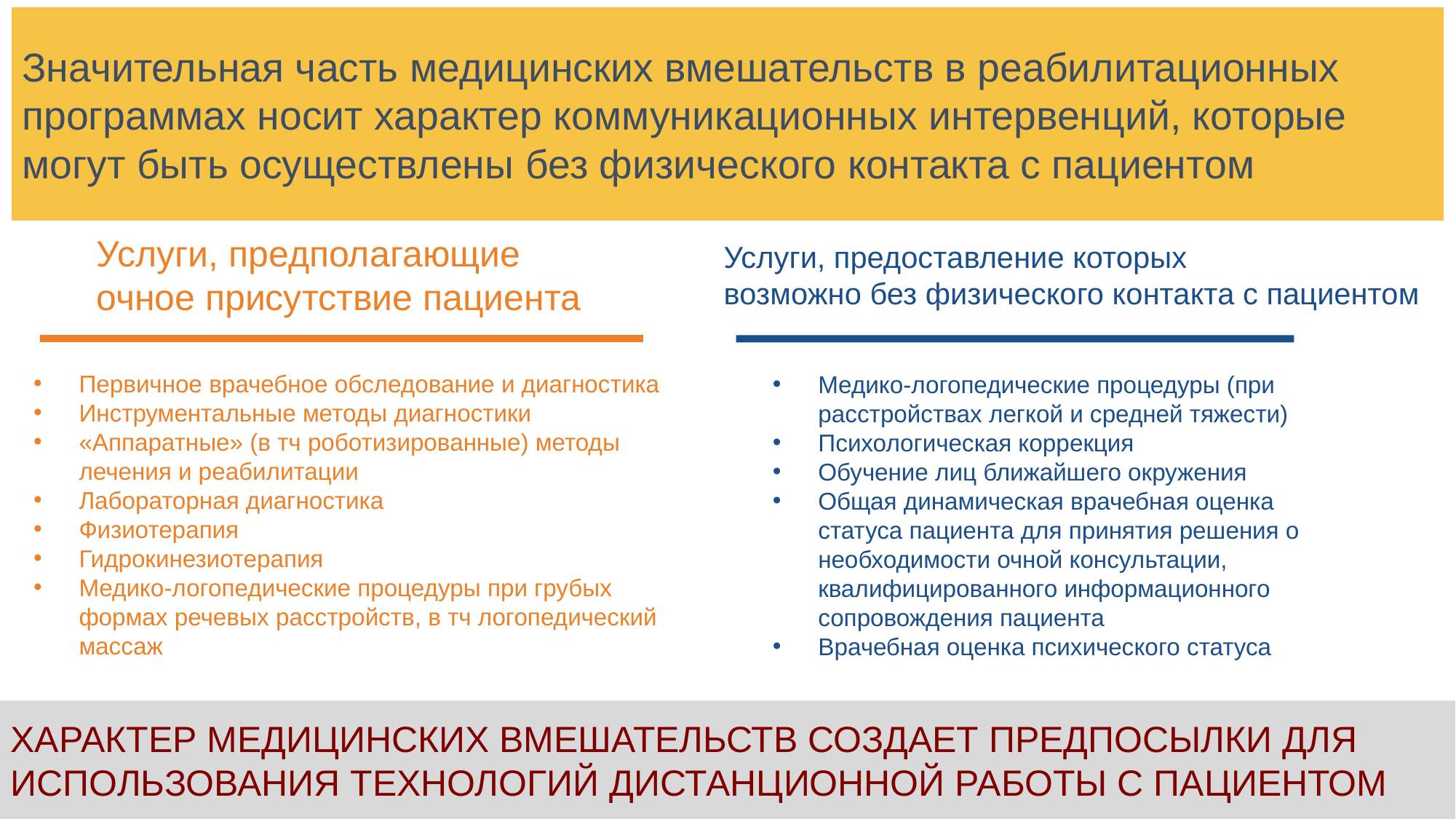

Значительная часть медицинских вмешательств в реабилитационных программах носит характер коммуникационных интервенций, которые могут быть осуществлены без физического контакта с пациентом
Услуги, предполагающие
очное присутствие пациента
Услуги, предоставление которых
возможно без физического контакта с пациентом

Первичное врачебное обследование и диагностика
Инструментальные методы диагностики
«Аппаратные» (в тч роботизированные) методы лечения и реабилитации
Лабораторная диагностика
Физиотерапия
Гидрокинезиотерапия
Медико-логопедические процедуры при грубых формах речевых расстройств, в тч логопедический массаж
Медико-логопедические процедуры (при расстройствах легкой и средней тяжести)
Психологическая коррекция
Обучение лиц ближайшего окружения
Общая динамическая врачебная оценка статуса пациента для принятия решения о необходимости очной консультации, квалифицированного информационного сопровождения пациента
Врачебная оценка психического статуса
ХАРАКТЕР МЕДИЦИНСКИХ ВМЕШАТЕЛЬСТВ СОЗДАЕТ ПРЕДПОСЫЛКИ ДЛЯ ИСПОЛЬЗОВАНИЯ ТЕХНОЛОГИЙ ДИСТАНЦИОННОЙ РАБОТЫ С ПАЦИЕНТОМ